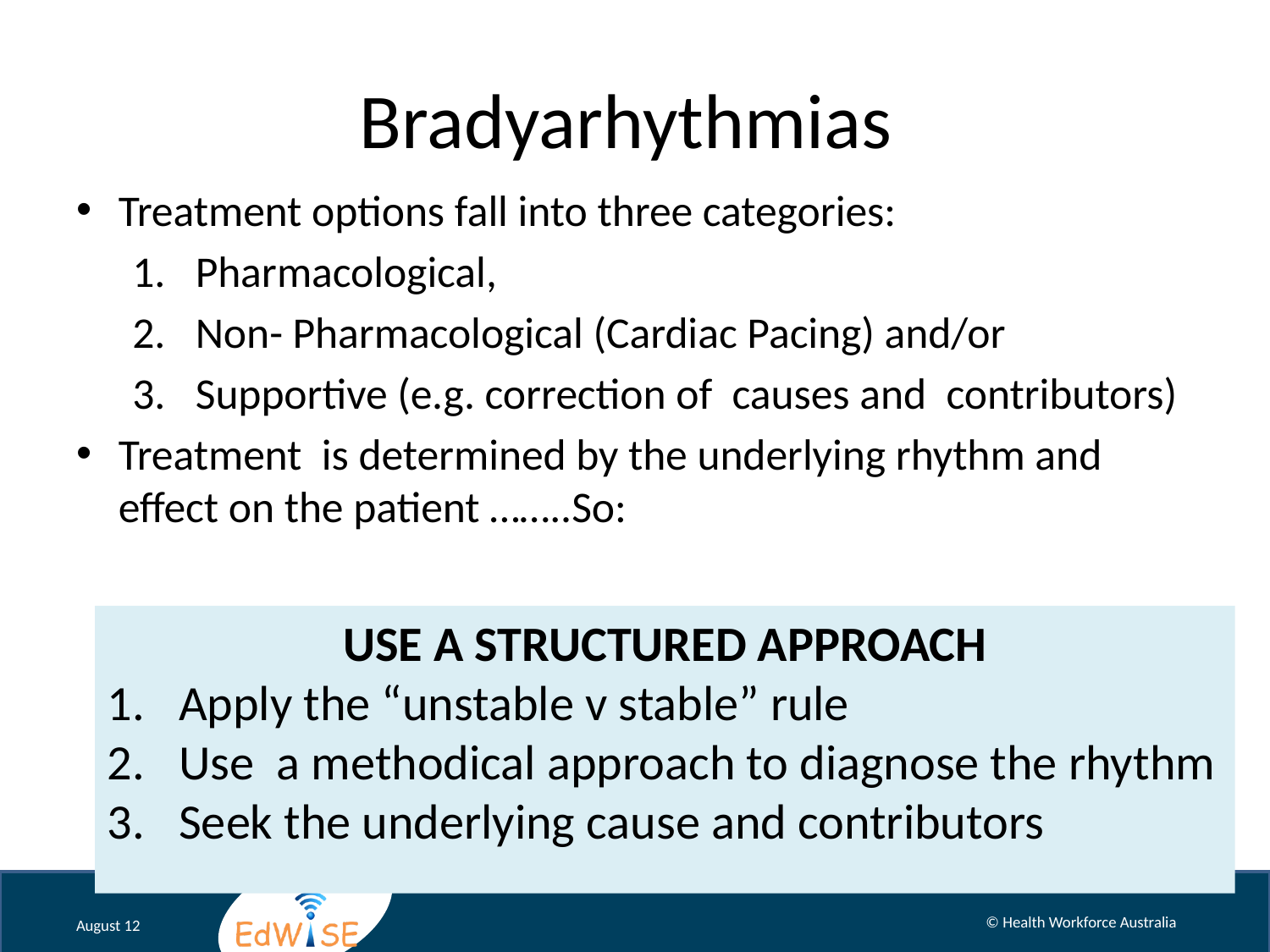

# Bradyarhythmias
Treatment options fall into three categories:
Pharmacological,
Non- Pharmacological (Cardiac Pacing) and/or
Supportive (e.g. correction of  causes and  contributors)
Treatment  is determined by the underlying rhythm and effect on the patient ……..So:

USE A STRUCTURED APPROACH
Apply the “unstable v stable” rule
Use  a methodical approach to diagnose the rhythm
Seek the underlying cause and contributors

© Health Workforce Australia
August 12